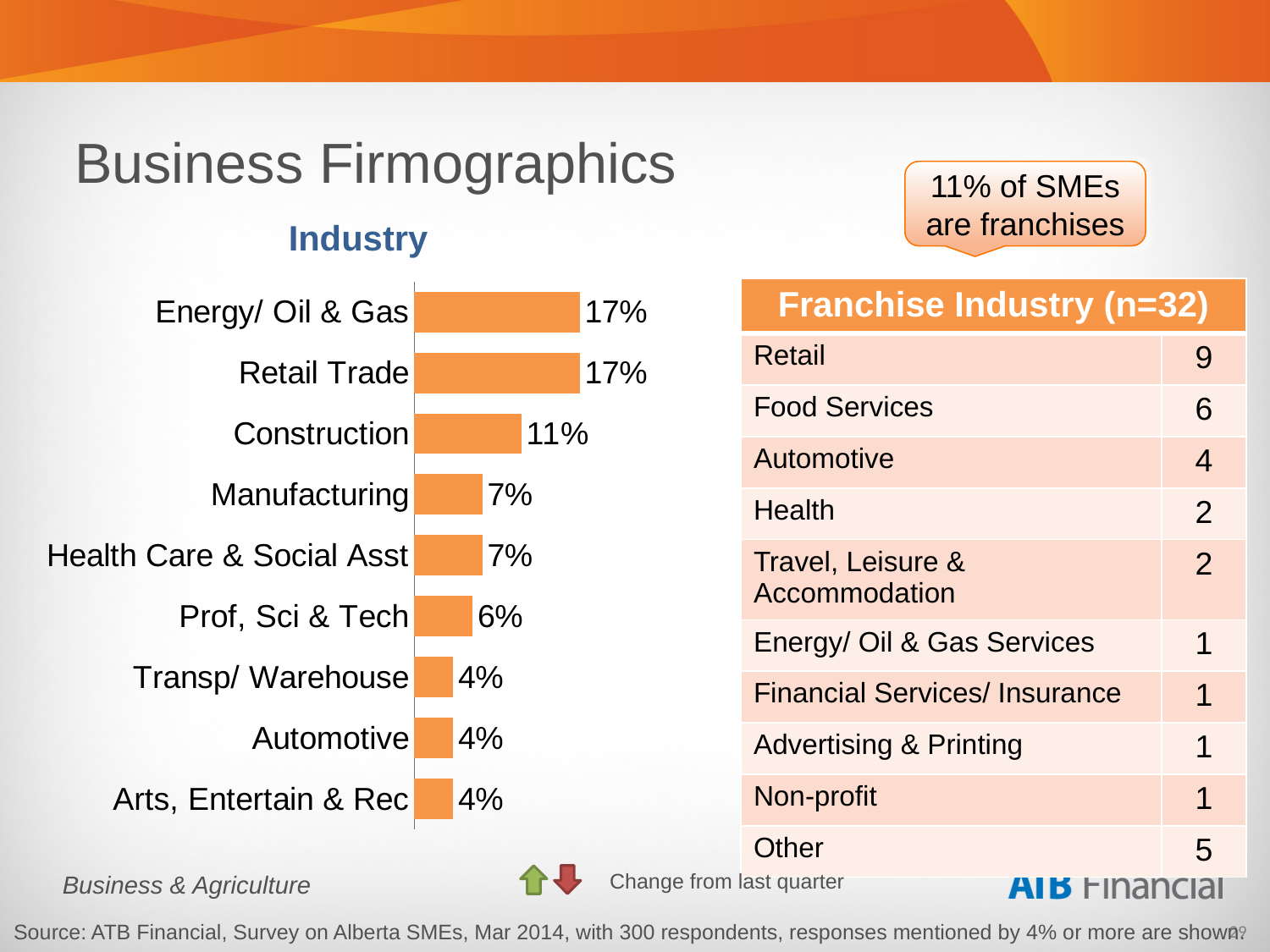

Business Firmographics
11% of SMEs are franchises
Industry
| Franchise Industry (n=32) |  |
| --- | --- |
| Retail | 9 |
| Food Services | 6 |
| Automotive | 4 |
| Health | 2 |
| Travel, Leisure & Accommodation | 2 |
| Energy/ Oil & Gas Services | 1 |
| Financial Services/ Insurance | 1 |
| Advertising & Printing | 1 |
| Non-profit | 1 |
| Other | 5 |

### Chart

| Category | Total |
|---|---|
| Energy/ Oil & Gas | 0.17 |
| Retail Trade | 0.17 |
| Construction | 0.11 |
| Manufacturing | 0.07000000000000002 |
| Health Care & Social Asst | 0.07000000000000002 |
| Prof, Sci & Tech | 0.06000000000000003 |
| Transp/ Warehouse | 0.04000000000000002 |
| Automotive | 0.04000000000000002 |
| Arts, Entertain & Rec | 0.04000000000000002 |
 Change from last quarter

Source: ATB Financial, Survey on Alberta SMEs, Mar 2014, with 300 respondents, responses mentioned by 4% or more are shown.